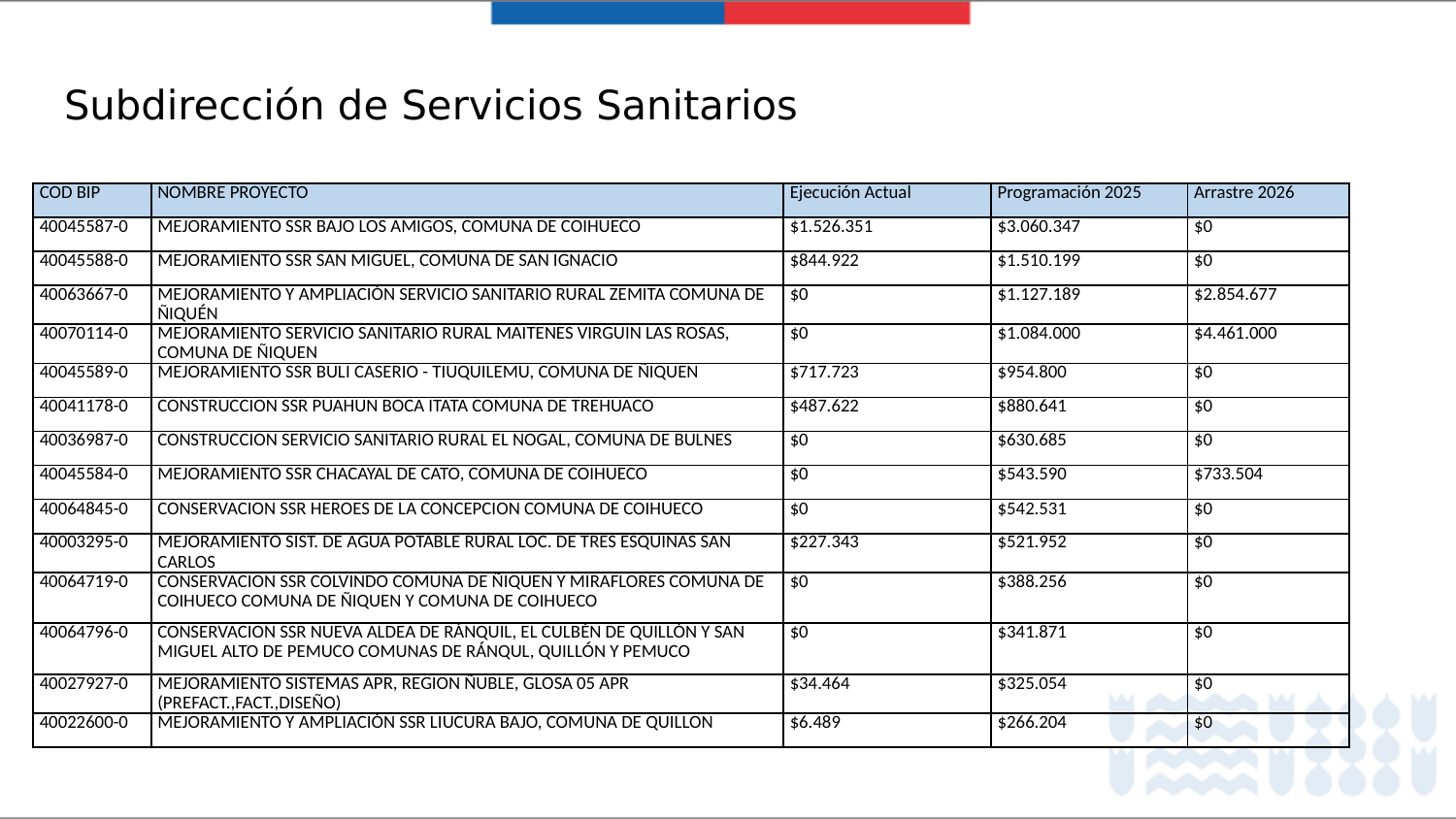

# Subdirección de Servicios Sanitarios
| COD BIP | NOMBRE PROYECTO | Ejecución Actual | Programación 2025 | Arrastre 2026 |
| --- | --- | --- | --- | --- |
| 40045587-0 | MEJORAMIENTO SSR BAJO LOS AMIGOS, COMUNA DE COIHUECO | $1.526.351 | $3.060.347 | $0 |
| 40045588-0 | MEJORAMIENTO SSR SAN MIGUEL, COMUNA DE SAN IGNACIO | $844.922 | $1.510.199 | $0 |
| 40063667-0 | MEJORAMIENTO Y AMPLIACIÓN SERVICIO SANITARIO RURAL ZEMITA COMUNA DE ÑIQUÉN | $0 | $1.127.189 | $2.854.677 |
| 40070114-0 | MEJORAMIENTO SERVICIO SANITARIO RURAL MAITENES VIRGUIN LAS ROSAS, COMUNA DE ÑIQUEN | $0 | $1.084.000 | $4.461.000 |
| 40045589-0 | MEJORAMIENTO SSR BULI CASERIO - TIUQUILEMU, COMUNA DE ÑIQUEN | $717.723 | $954.800 | $0 |
| 40041178-0 | CONSTRUCCION SSR PUAHUN BOCA ITATA COMUNA DE TREHUACO | $487.622 | $880.641 | $0 |
| 40036987-0 | CONSTRUCCION SERVICIO SANITARIO RURAL EL NOGAL, COMUNA DE BULNES | $0 | $630.685 | $0 |
| 40045584-0 | MEJORAMIENTO SSR CHACAYAL DE CATO, COMUNA DE COIHUECO | $0 | $543.590 | $733.504 |
| 40064845-0 | CONSERVACION SSR HEROES DE LA CONCEPCION COMUNA DE COIHUECO | $0 | $542.531 | $0 |
| 40003295-0 | MEJORAMIENTO SIST. DE AGUA POTABLE RURAL LOC. DE TRES ESQUINAS SAN CARLOS | $227.343 | $521.952 | $0 |
| 40064719-0 | CONSERVACION SSR COLVINDO COMUNA DE ÑIQUEN Y MIRAFLORES COMUNA DE COIHUECO COMUNA DE ÑIQUEN Y COMUNA DE COIHUECO | $0 | $388.256 | $0 |
| 40064796-0 | CONSERVACION SSR NUEVA ALDEA DE RÁNQUIL, EL CULBÉN DE QUILLÓN Y SAN MIGUEL ALTO DE PEMUCO COMUNAS DE RÁNQUL, QUILLÓN Y PEMUCO | $0 | $341.871 | $0 |
| 40027927-0 | MEJORAMIENTO SISTEMAS APR, REGION ÑUBLE, GLOSA 05 APR (PREFACT.,FACT.,DISEÑO) | $34.464 | $325.054 | $0 |
| 40022600-0 | MEJORAMIENTO Y AMPLIACIÓN SSR LIUCURA BAJO, COMUNA DE QUILLON | $6.489 | $266.204 | $0 |